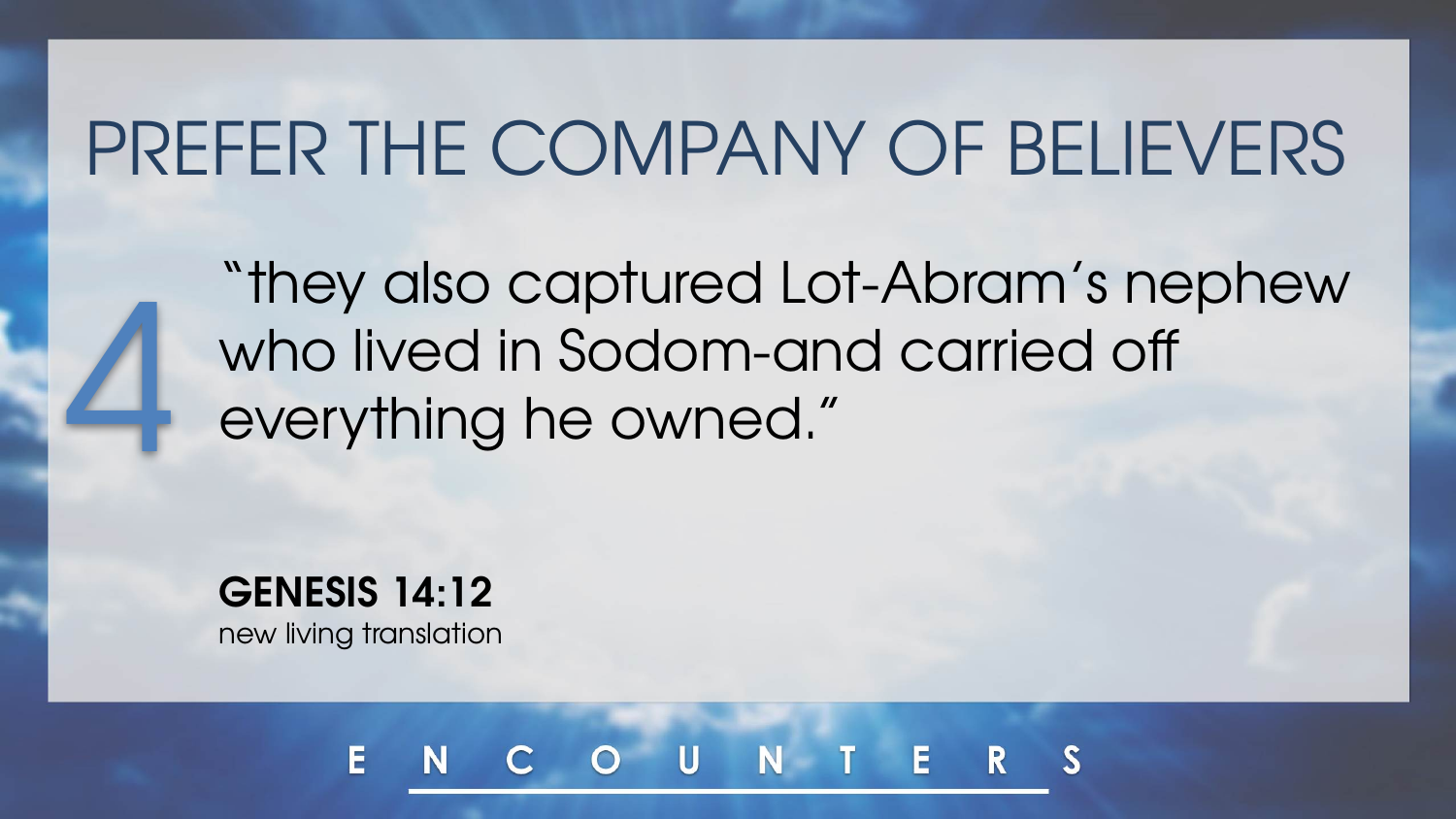

PREFER THE COMPANY OF BELIEVERS
“they also captured Lot-Abram’s nephew who lived in Sodom-and carried off everything he owned.”

GENESIS 14:12
new living translation
4